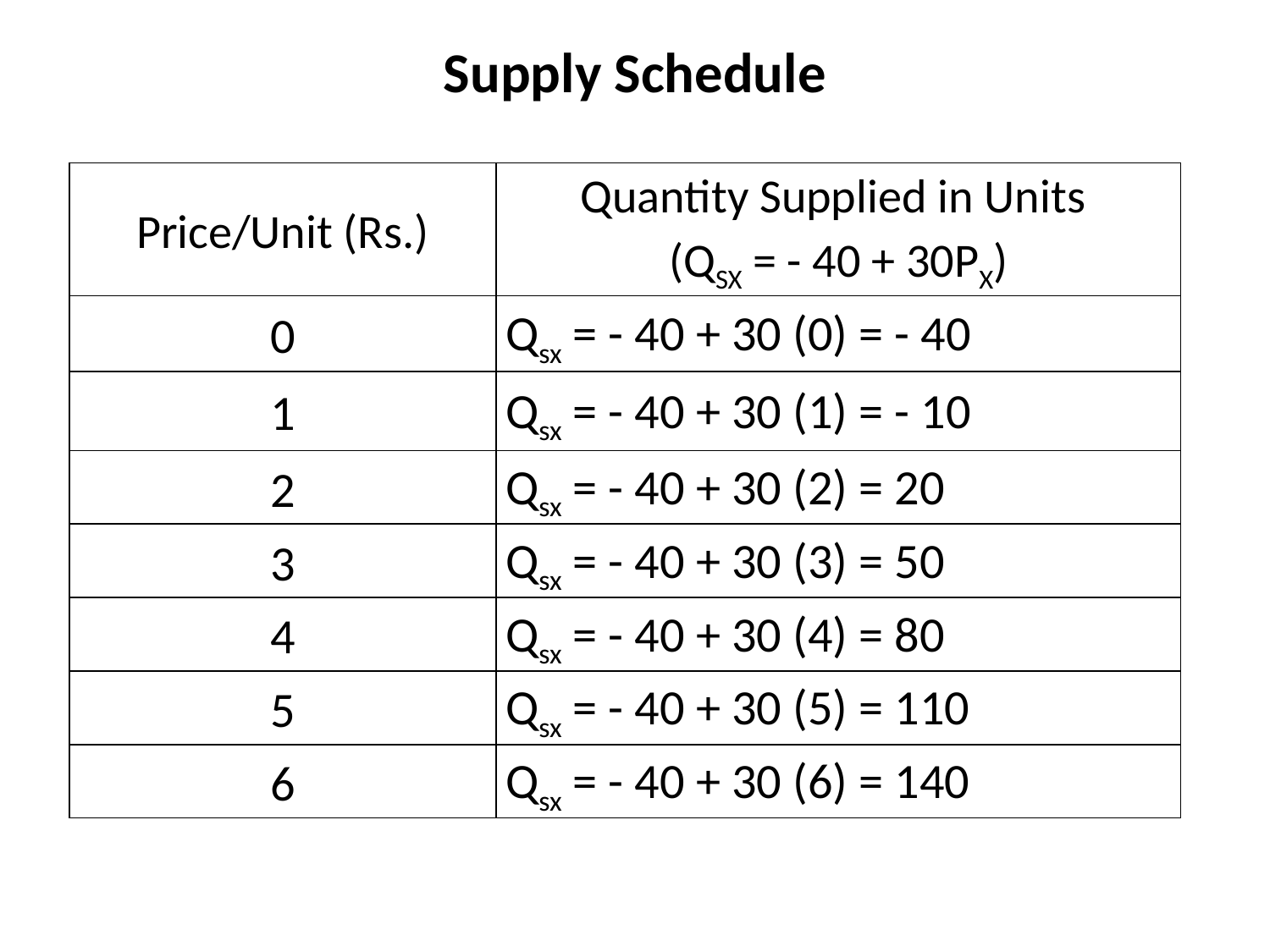

# Supply Schedule
| Price/Unit (Rs.) | Quantity Supplied in Units (QSX = - 40 + 30PX) |
| --- | --- |
| 0 | Qsx = - 40 + 30 (0) = - 40 |
| 1 | Qsx = - 40 + 30 (1) = - 10 |
| 2 | Qsx = - 40 + 30 (2) = 20 |
| 3 | Qsx = - 40 + 30 (3) = 50 |
| 4 | Qsx = - 40 + 30 (4) = 80 |
| 5 | Qsx = - 40 + 30 (5) = 110 |
| 6 | Qsx = - 40 + 30 (6) = 140 |